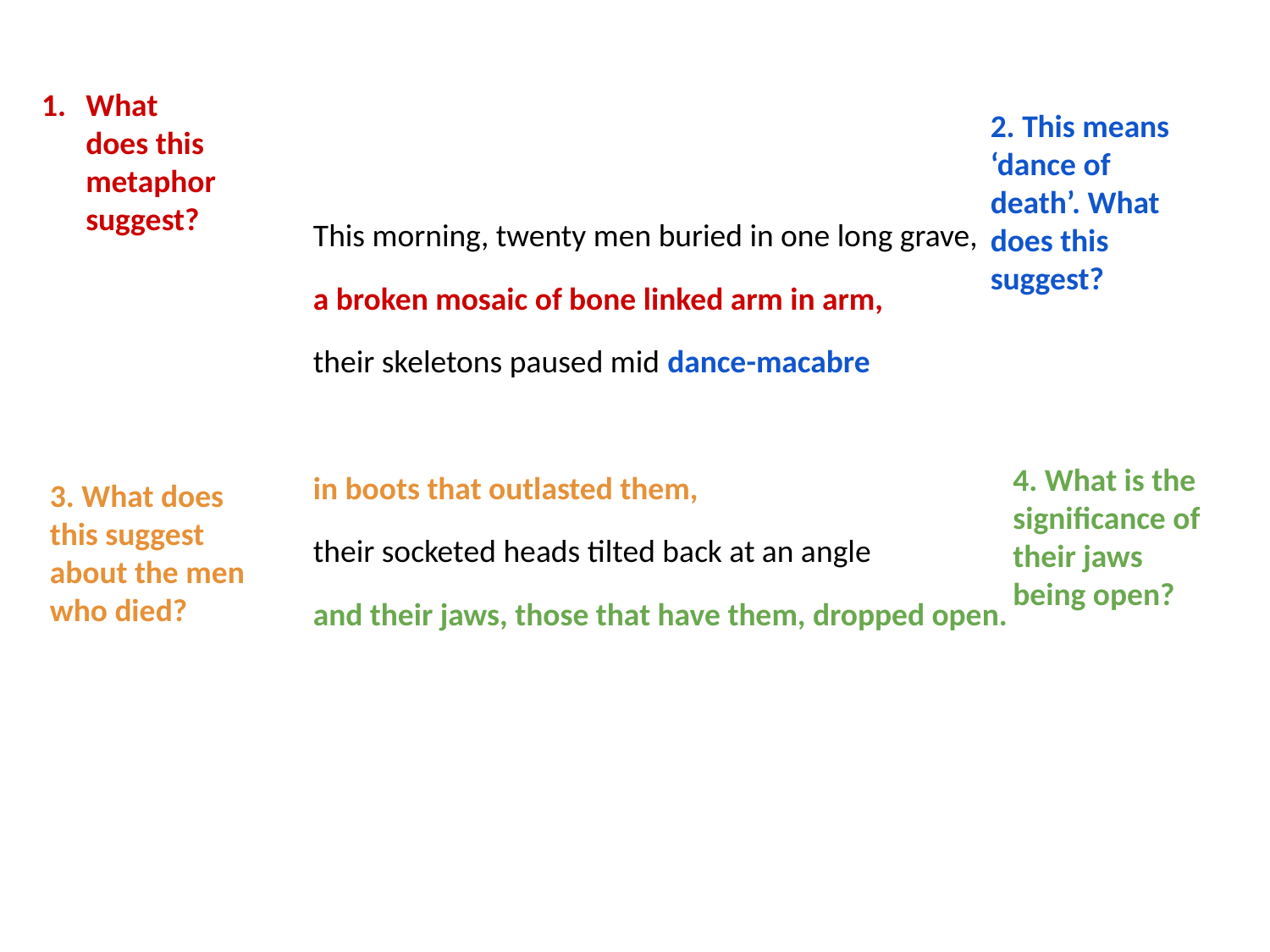

What does this metaphor suggest?
2. This means ‘dance of death’. What does this suggest?
This morning, twenty men buried in one long grave,
a broken mosaic of bone linked arm in arm,
their skeletons paused mid dance-macabre

in boots that outlasted them,
their socketed heads tilted back at an angle
and their jaws, those that have them, dropped open.
4. What is the significance of their jaws being open?
3. What does this suggest about the men who died?